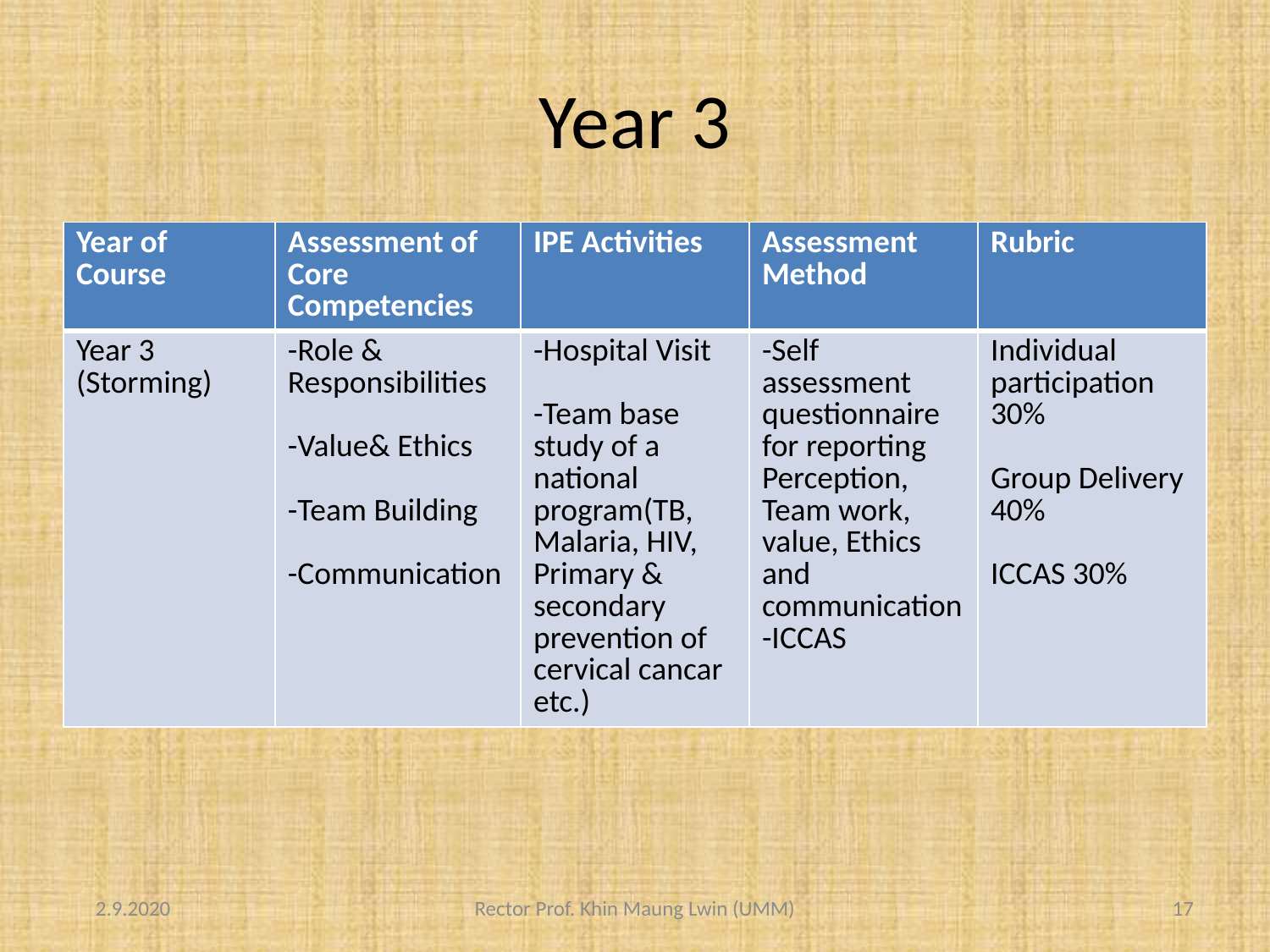

# Year 3
| Year of Course | Assessment of Core Competencies | IPE Activities | Assessment Method | Rubric |
| --- | --- | --- | --- | --- |
| Year 3 (Storming) | -Role & Responsibilities -Value& Ethics -Team Building -Communication | -Hospital Visit -Team base study of a national program(TB, Malaria, HIV, Primary & secondary prevention of cervical cancar etc.) | -Self assessment questionnaire for reporting Perception, Team work, value, Ethics and communication -ICCAS | Individual participation 30% Group Delivery 40% ICCAS 30% |
    2.9.2020
Rector Prof. Khin Maung Lwin (UMM)
17